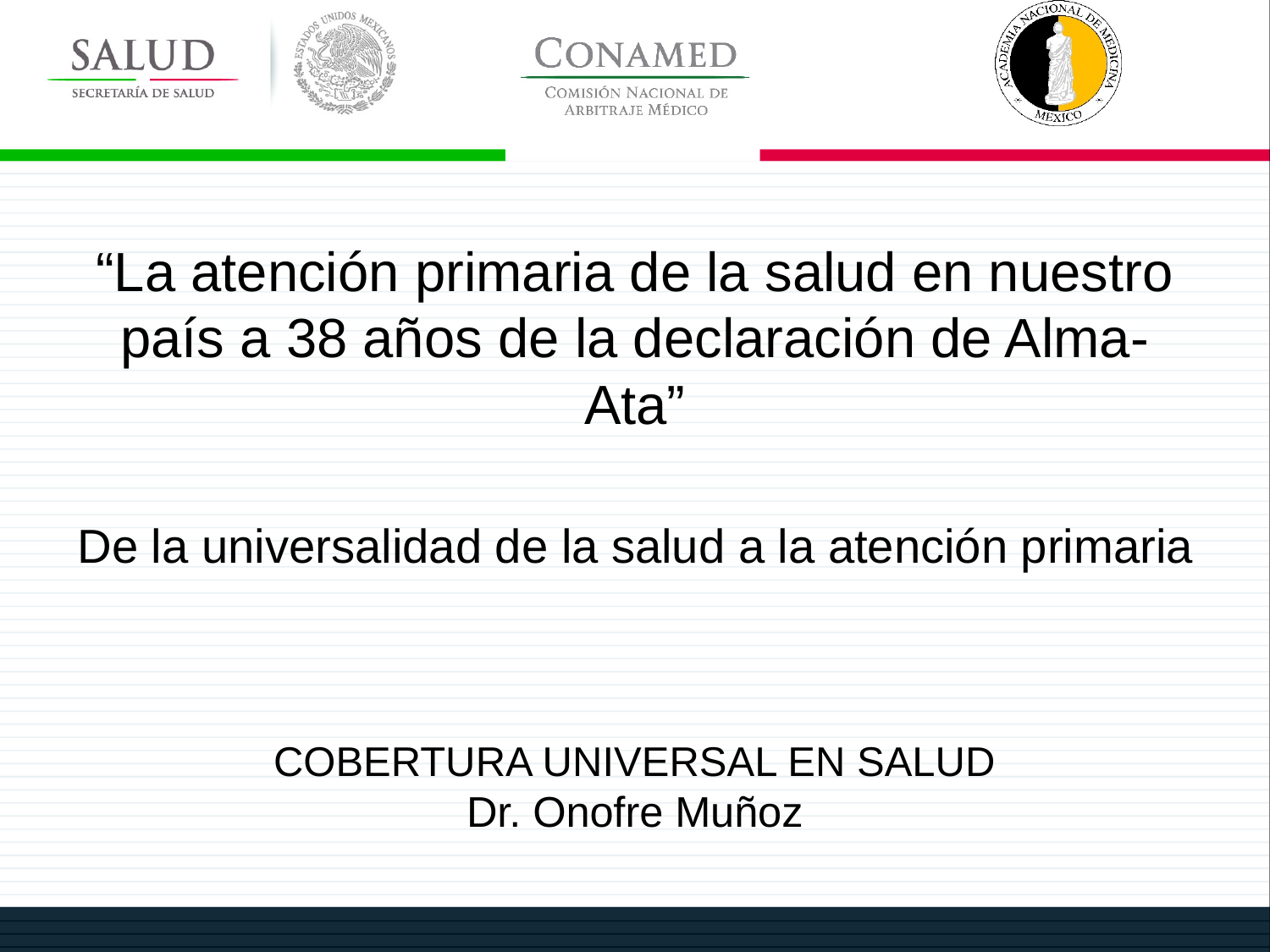

“La atención primaria de la salud en nuestro país a 38 años de la declaración de Alma-Ata”
De la universalidad de la salud a la atención primaria
COBERTURA UNIVERSAL EN SALUD
Dr. Onofre Muñoz